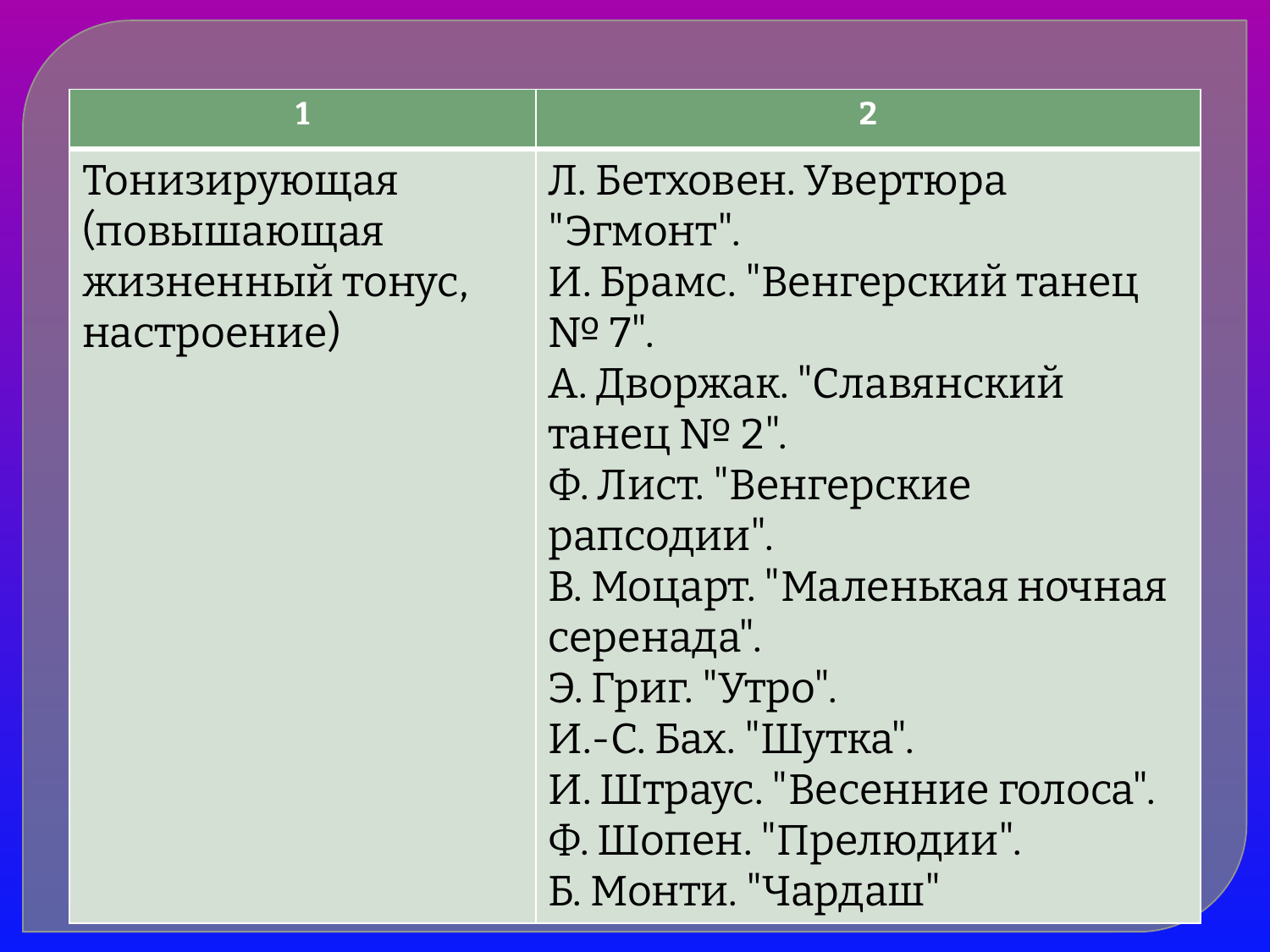

| 1 | 2 |
| --- | --- |
| Тонизирующая (повышающая жизненный тонус, настроение) | Л. Бетховен. Увертюра "Эгмонт". И. Брамс. "Венгерский танец № 7". А. Дворжак. "Славянский танец № 2". Ф. Лист. "Венгерские рапсодии". В. Моцарт. "Маленькая ночная серенада". Э. Григ. "Утро". И.-С. Бах. "Шутка". И. Штраус. "Весенние голоса". Ф. Шопен. "Прелюдии". Б. Монти. "Чардаш" |